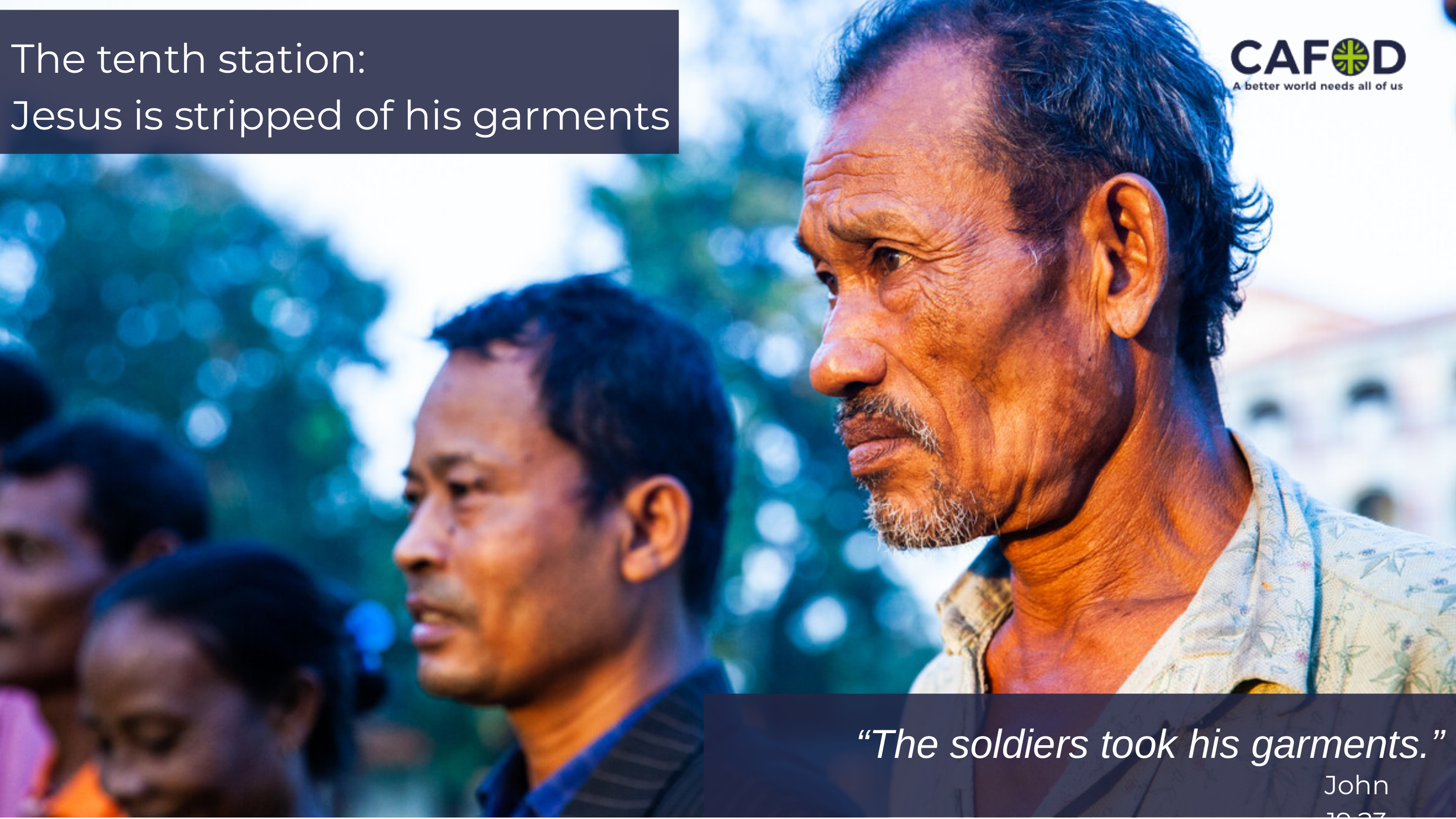

The tenth station:
Jesus is stripped of his garments

“The soldiers took his garments.”
John 19:23